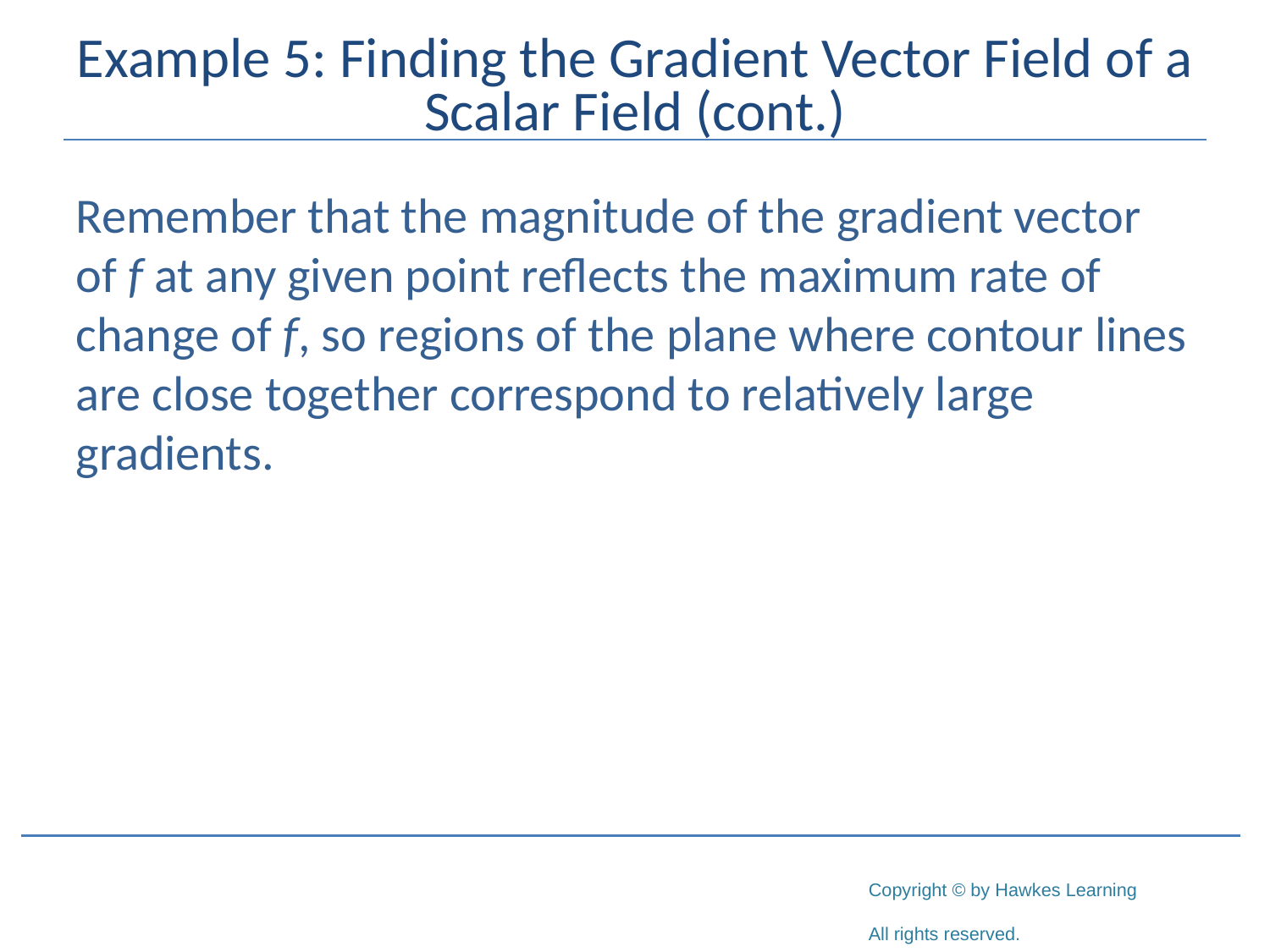

# Example 5: Finding the Gradient Vector Field of a Scalar Field (cont.)
Remember that the magnitude of the gradient vector of f at any given point reflects the maximum rate of change of f, so regions of the plane where contour lines are close together correspond to relatively large gradients.